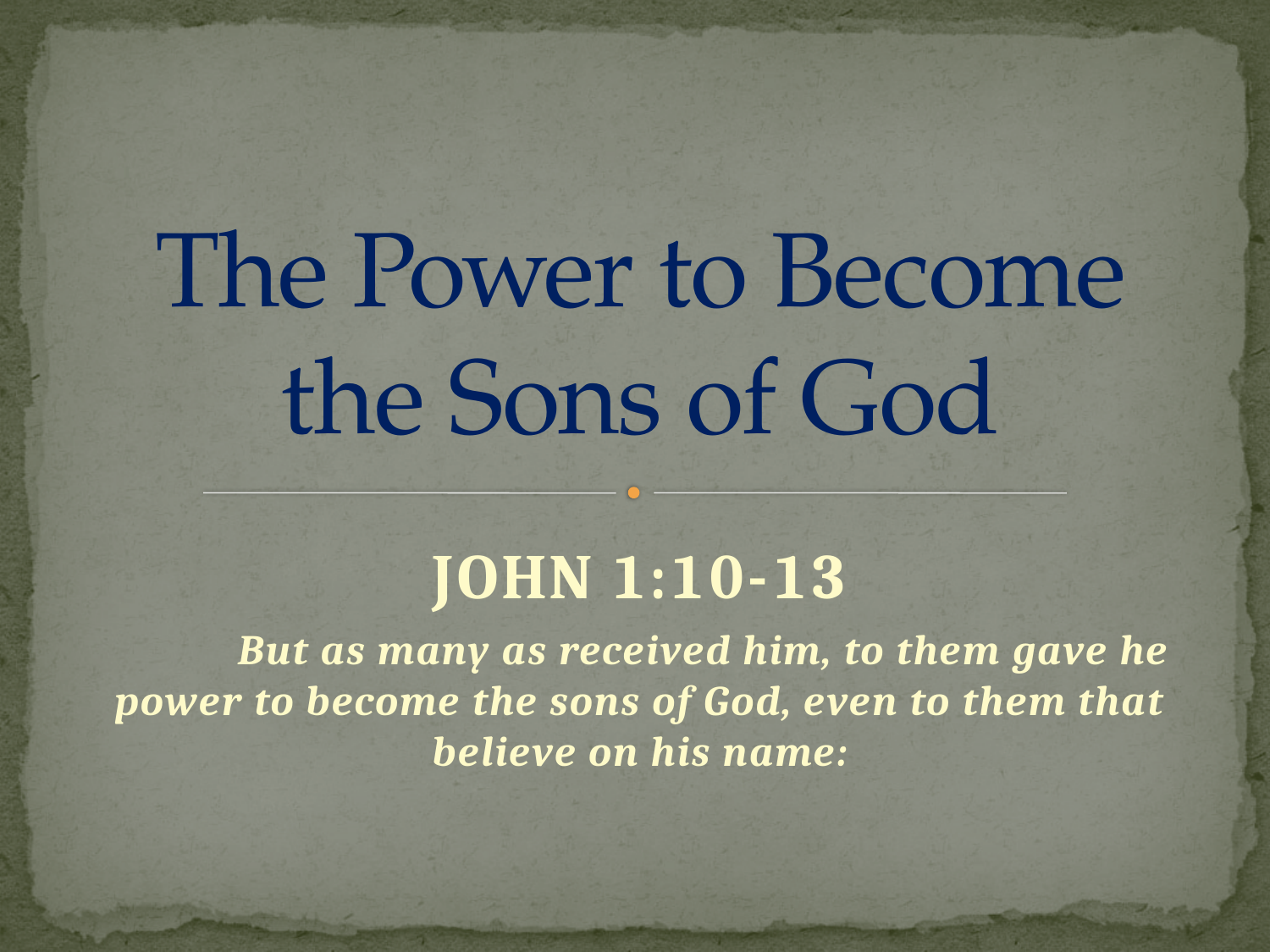

# The Power to Become the Sons of God
JOHN 1:10-13
	But as many as received him, to them gave he power to become the sons of God, even to them that believe on his name: